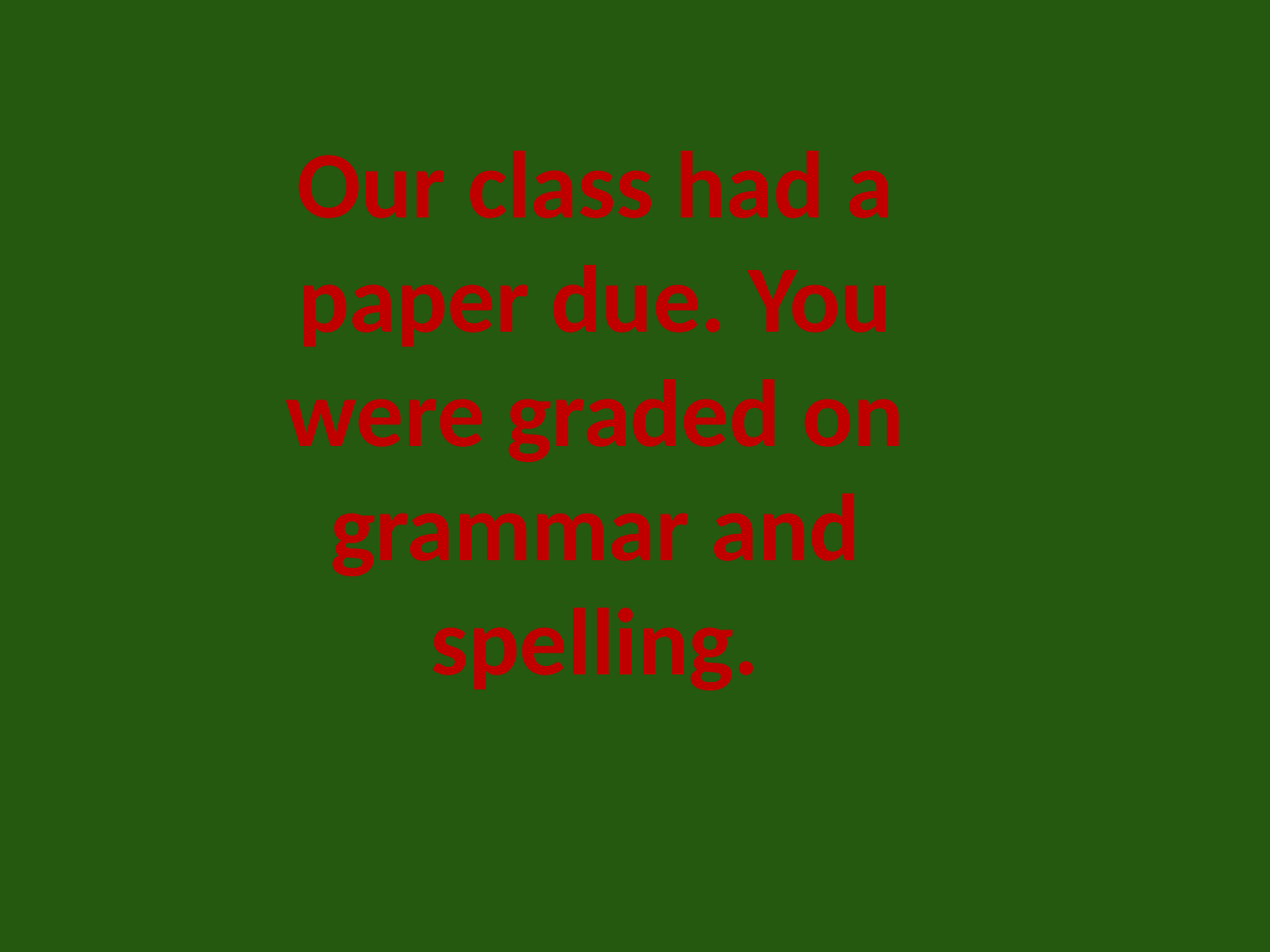

Our class had a paper due. You were graded on grammar and spelling.